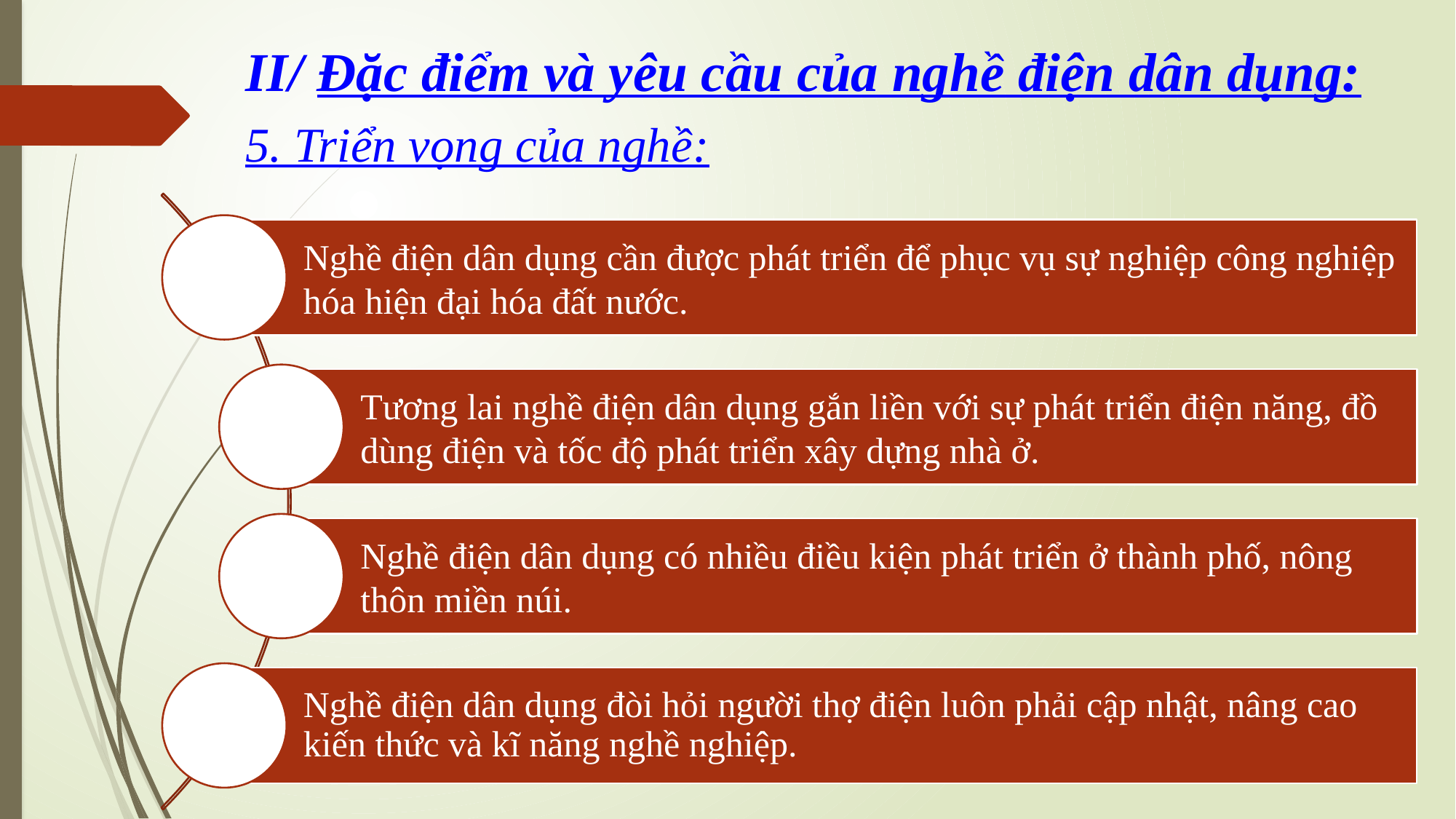

# II/ Đặc điểm và yêu cầu của nghề điện dân dụng:
5. Triển vọng của nghề:
Nghề điện dân dụng cần được phát triển để phục vụ sự nghiệp công nghiệp hóa hiện đại hóa đất nước.
Tương lai nghề điện dân dụng gắn liền với sự phát triển điện năng, đồ dùng điện và tốc độ phát triển xây dựng nhà ở.
Nghề điện dân dụng có nhiều điều kiện phát triển ở thành phố, nông thôn miền núi.
Nghề điện dân dụng đòi hỏi người thợ điện luôn phải cập nhật, nâng cao kiến thức và kĩ năng nghề nghiệp.